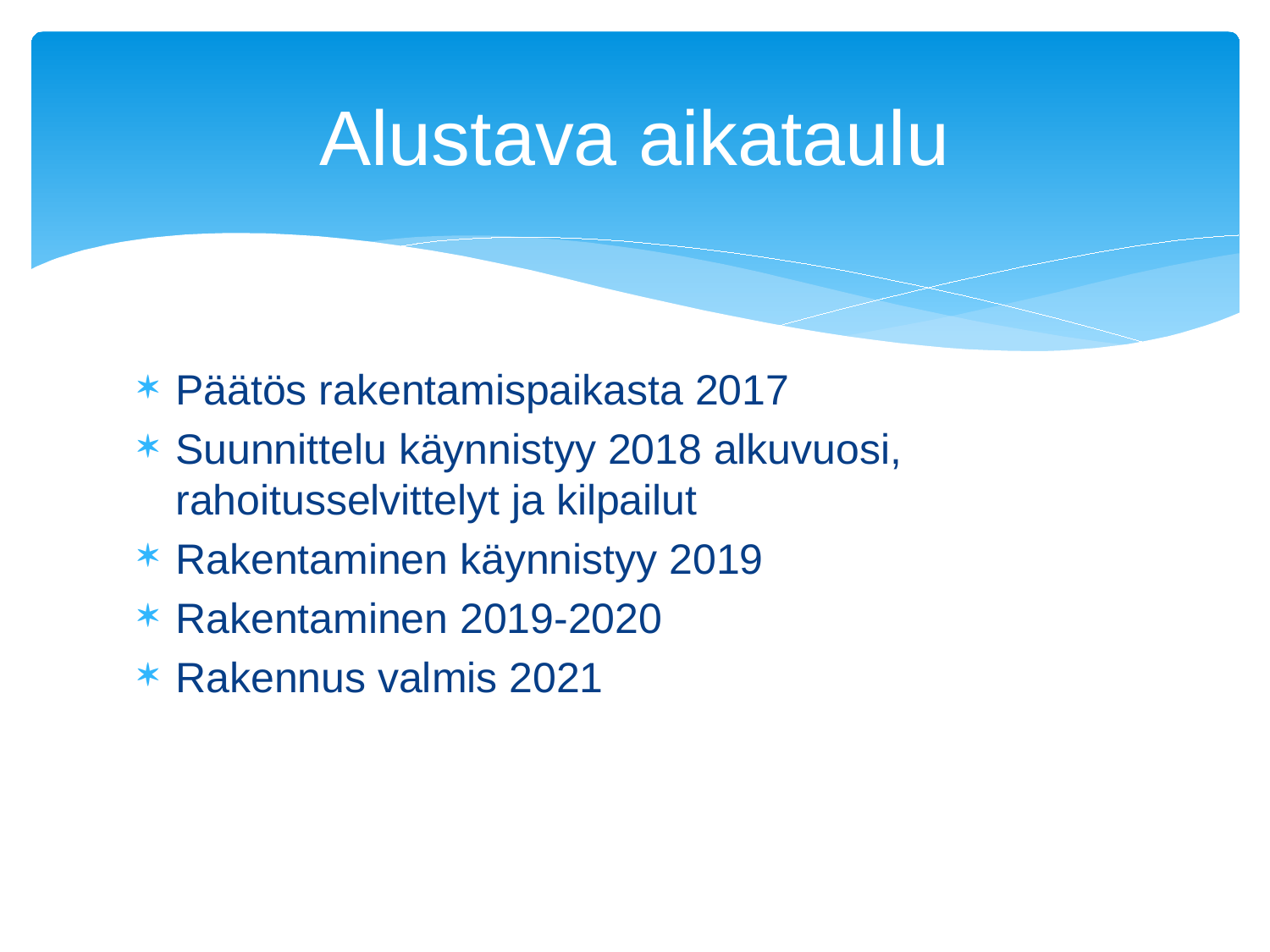

# Alustava aikataulu
Päätös rakentamispaikasta 2017
Suunnittelu käynnistyy 2018 alkuvuosi, rahoitusselvittelyt ja kilpailut
Rakentaminen käynnistyy 2019
Rakentaminen 2019-2020
Rakennus valmis 2021